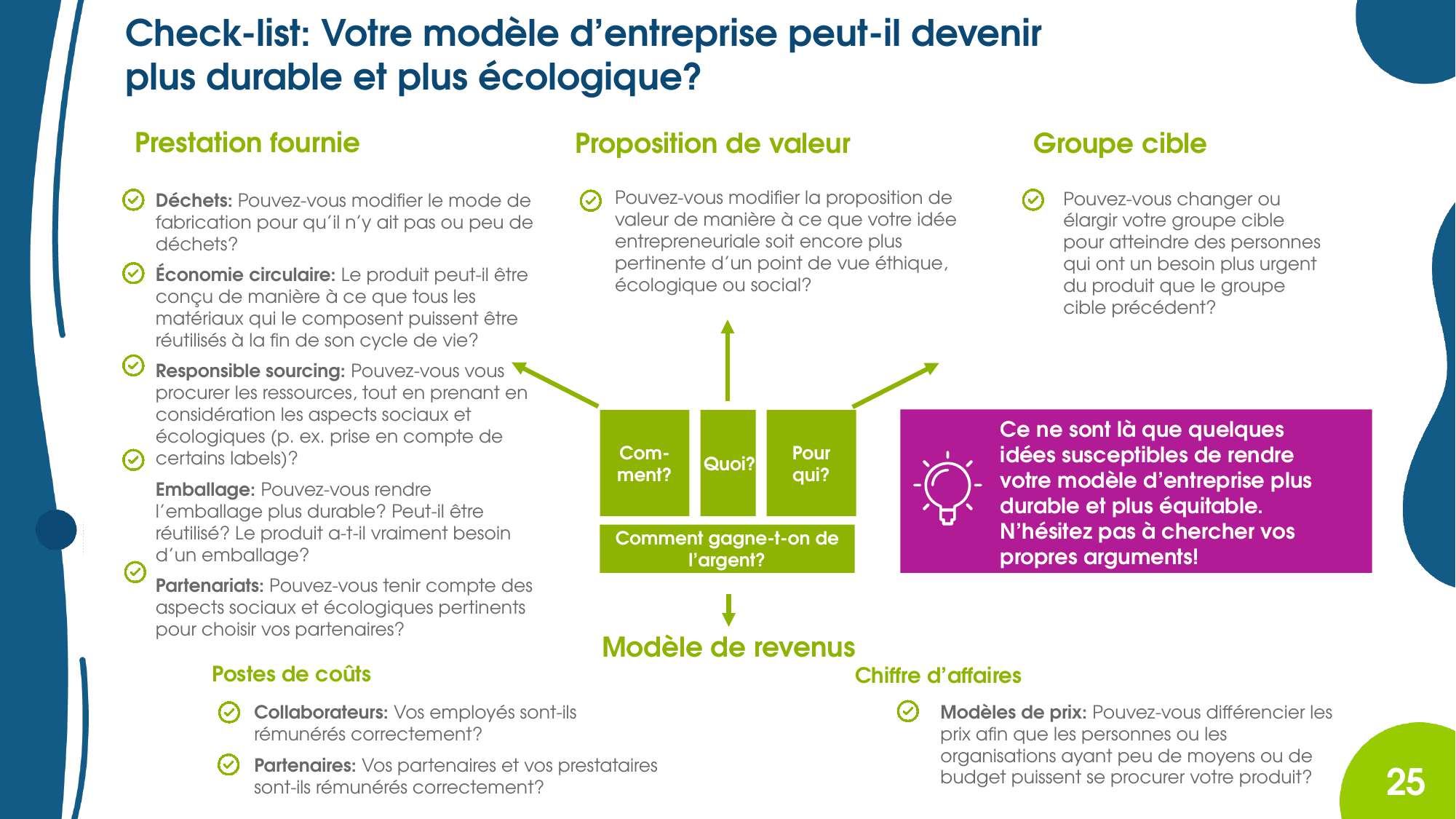

Check-list: Votre modèle d’entreprise peut-il devenir plus durable et plus écologique?
Prestation fournie
Proposition de valeur
Groupe cible
Pouvez-vous modifier la proposition de valeur de manière à ce que votre idée entrepreneuriale soit encore plus pertinente d’un point de vue éthique, écologique ou social?
Pouvez-vous changer ou élargir votre groupe cible pour atteindre des personnes qui ont un besoin plus urgent du produit que le groupe cible précédent?
Déchets: Pouvez-vous modifier le mode de fabrication pour qu’il n’y ait pas ou peu de déchets?
Économie circulaire: Le produit peut-il être conçu de manière à ce que tous les matériaux qui le composent puissent être réutilisés à la fin de son cycle de vie?
Responsible sourcing: Pouvez-vous vous procurer les ressources, tout en prenant en considération les aspects sociaux et écologiques (p. ex. prise en compte de certains labels)?
Emballage: Pouvez-vous rendre l’emballage plus durable? Peut-il être réutilisé? Le produit a-t-il vraiment besoin d’un emballage?
Partenariats: Pouvez-vous tenir compte des aspects sociaux et écologiques pertinents pour choisir vos partenaires?

Com-ment?

Pour qui?
Quoi?
Comment gagne-t-on de l’argent?
Ce ne sont là que quelques idées susceptibles de rendre votre modèle d’entreprise plus durable et plus équitable. N’hésitez pas à chercher vos propres arguments!

Modèle de revenus
Postes de coûts
Chiffre d’affaires
Modèles de prix: Pouvez-vous différencier les prix afin que les personnes ou les organisations ayant peu de moyens ou de budget puissent se procurer votre produit?

Collaborateurs: Vos employés sont-ils rémunérés correctement?
Partenaires: Vos partenaires et vos prestataires sont-ils rémunérés correctement?

25